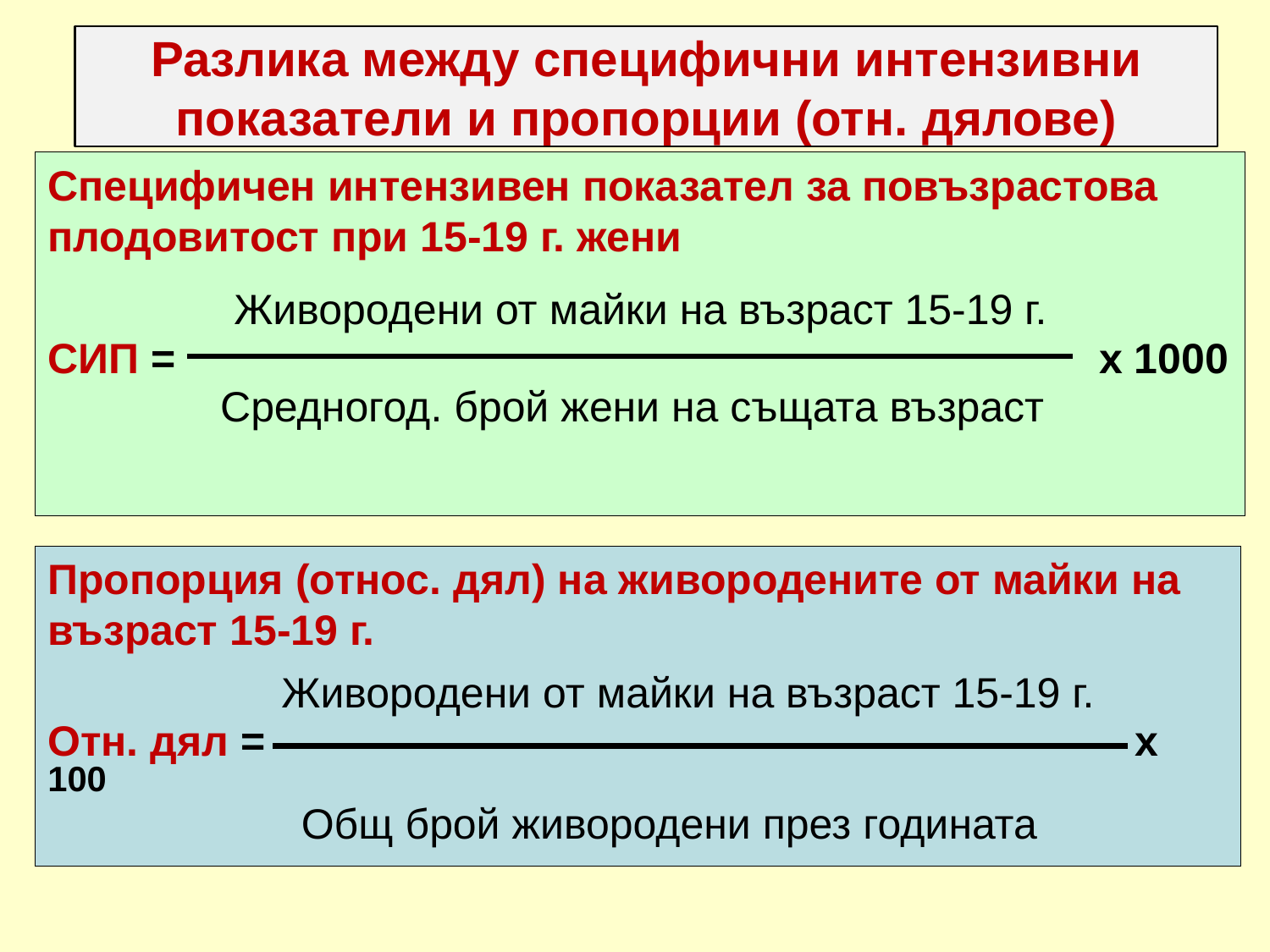

# Разлика между специфични интензивни показатели и пропорции (отн. дялове)
Специфичен интензивен показател за повъзрастова плодовитост при 15-19 г. жени
	     Живородени от майки на възраст 15-19 г.
СИП = 			 				   х 1000
               Средногод. брой жени на същата възраст

Живородени от 25-29 г. жени
СИП = ---------------------------- х 10n
         Средногод. население
Пропорция (относ. дял) на живородените от майки на възраст 15-19 г.
 	         Живородени от майки на възраст 15-19 г.
Отн. дял =   							      х 100
         	             Общ брой живородени през годината